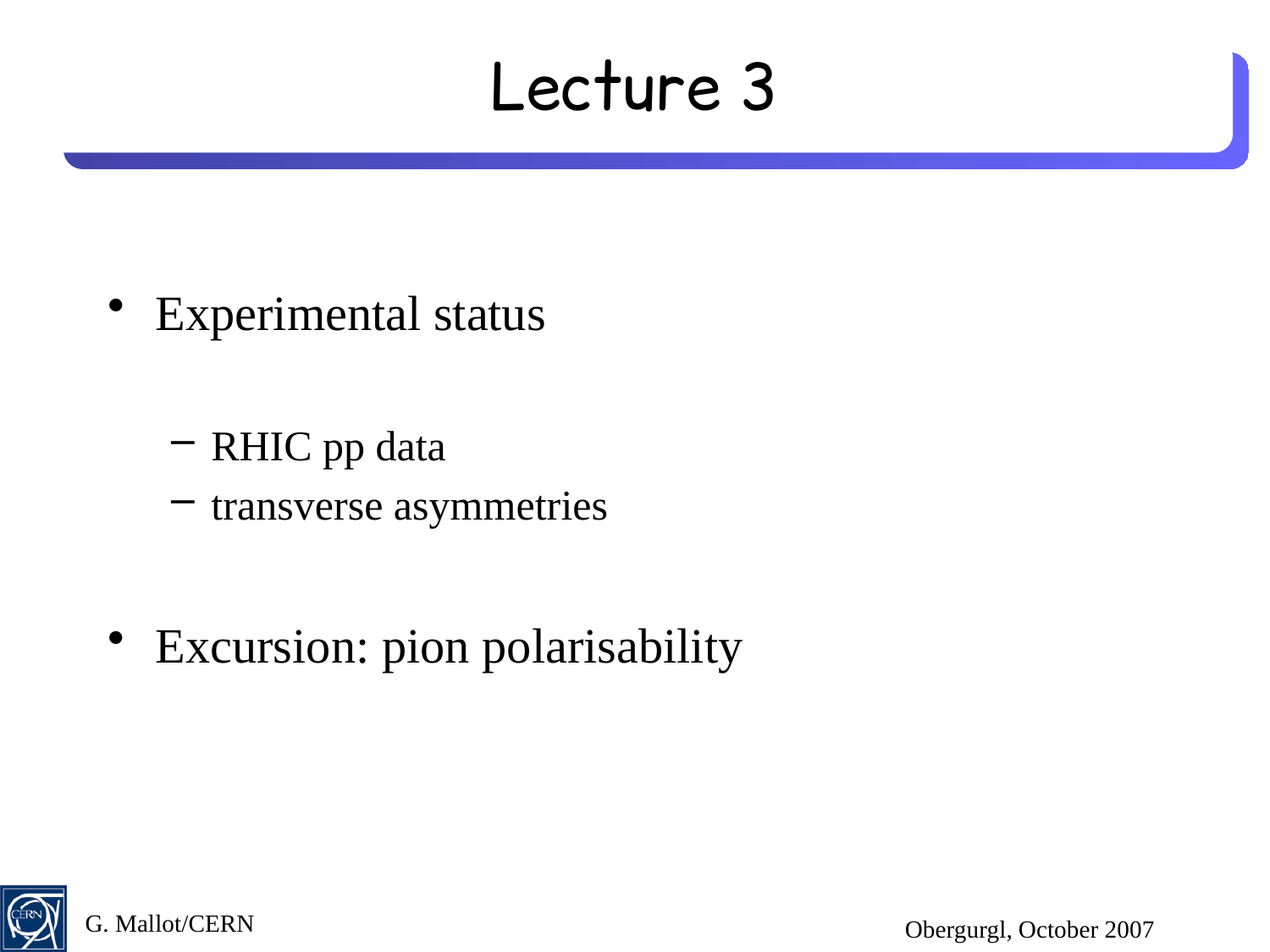

# Lecture 3
Experimental status

RHIC pp data
transverse asymmetries

Excursion: pion polarisability

G. Mallot/CERN
Obergurgl, October 2007